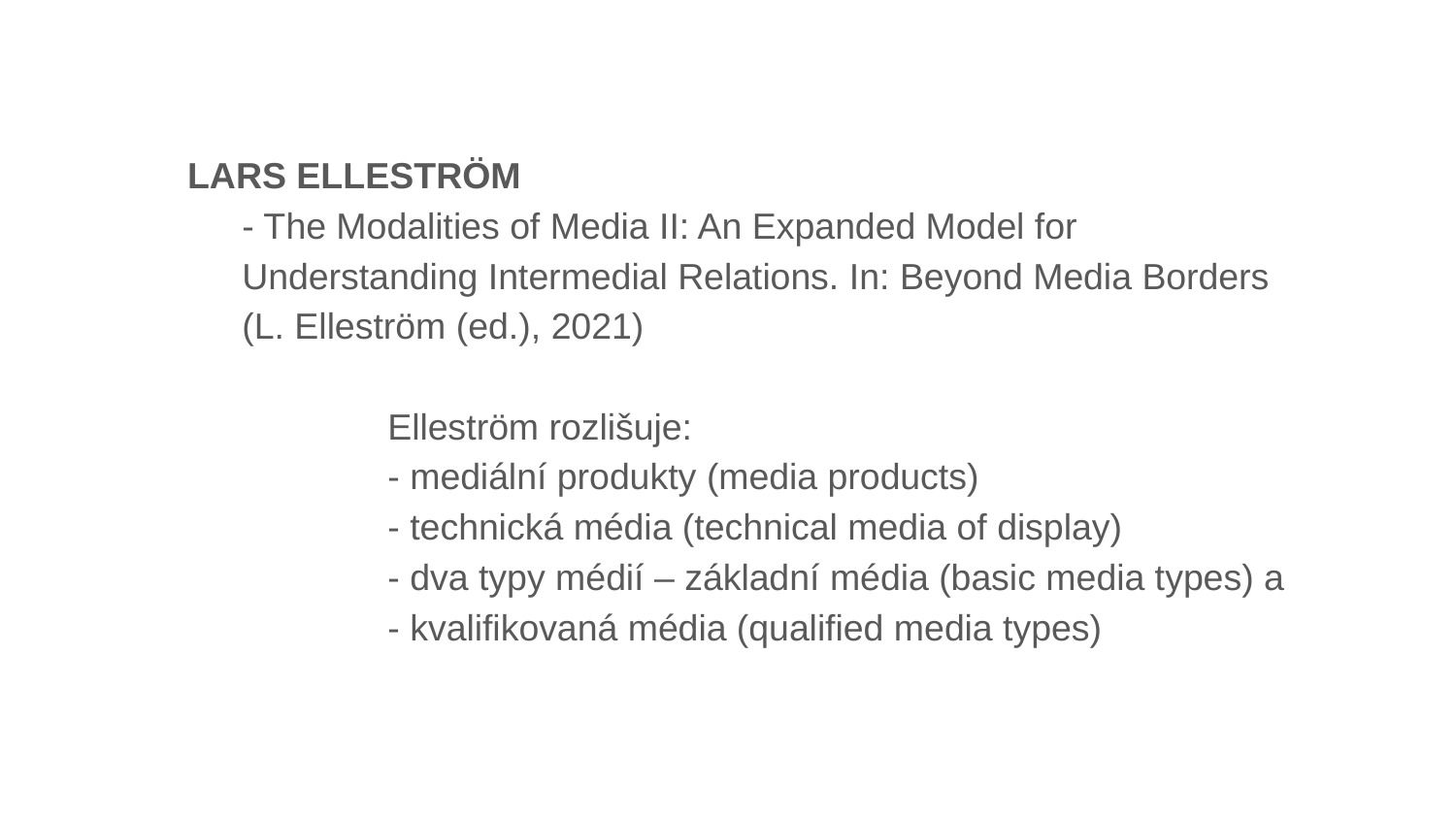

LARS ELLESTRÖM
- The Modalities of Media II: An Expanded Model for Understanding Intermedial Relations. In: Beyond Media Borders (L. Elleström (ed.), 2021)

		Elleström rozlišuje:
	- mediální produkty (media products)
	- technická média (technical media of display)
	- dva typy médií – základní média (basic media types) a 	- kvalifikovaná média (qualified media types)